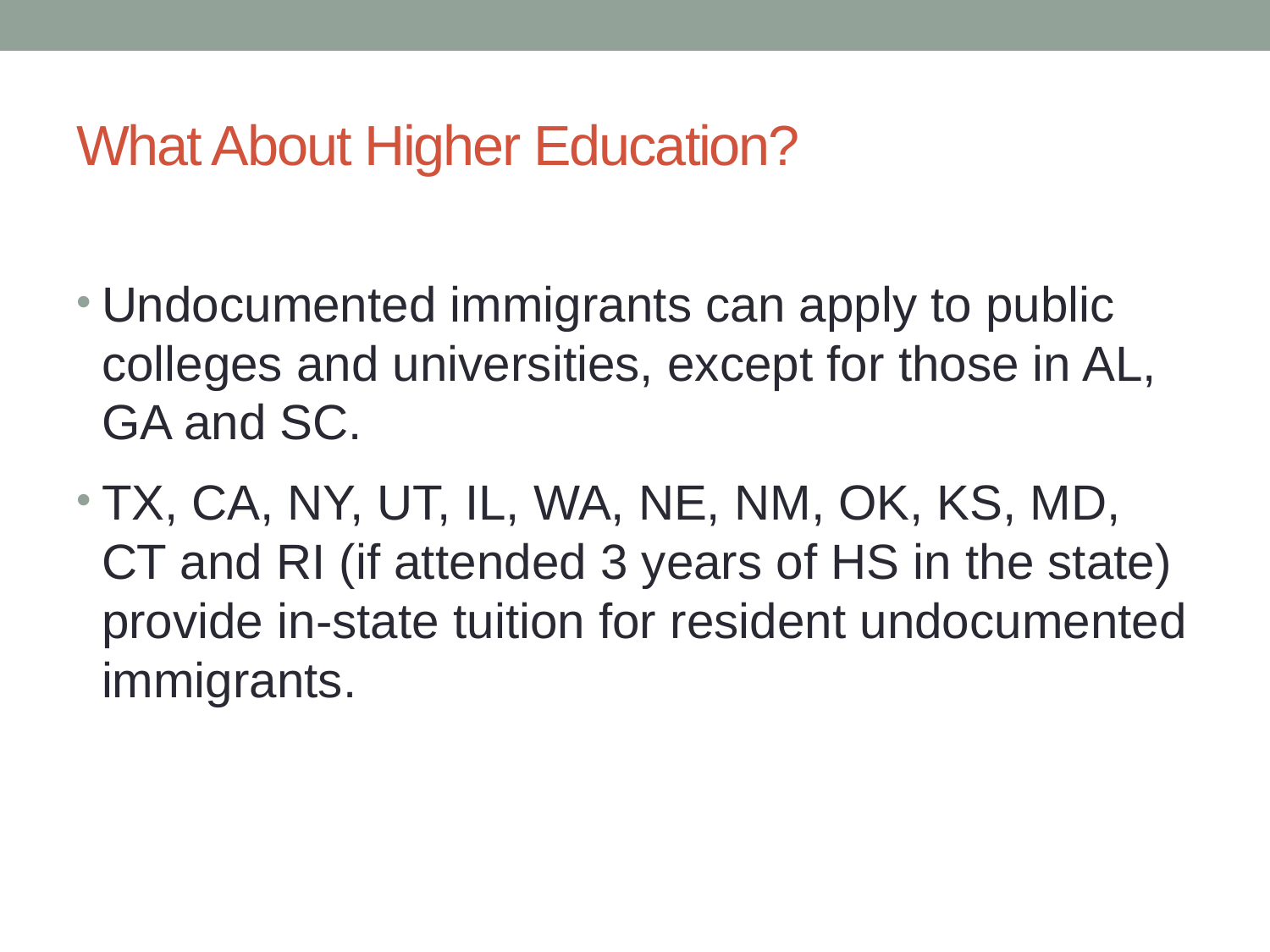

# What About Higher Education?

Undocumented immigrants can apply to public colleges and universities, except for those in AL, GA and SC.
TX, CA, NY, UT, IL, WA, NE, NM, OK, KS, MD, CT and RI (if attended 3 years of HS in the state) provide in-state tuition for resident undocumented immigrants.